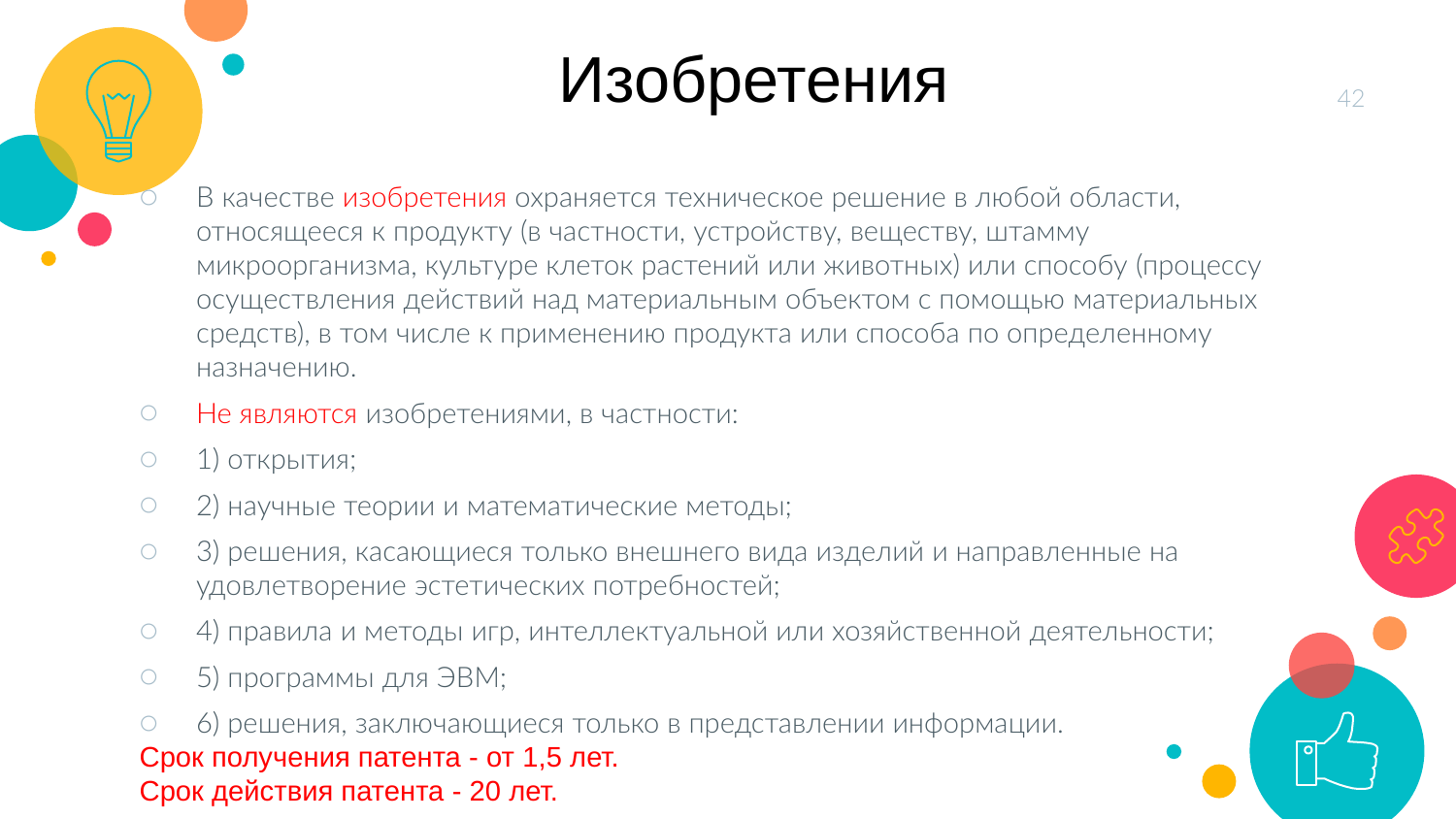

Изобретения
42
В качестве изобретения охраняется техническое решение в любой области, относящееся к продукту (в частности, устройству, веществу, штамму микроорганизма, культуре клеток растений или животных) или способу (процессу осуществления действий над материальным объектом с помощью материальных средств), в том числе к применению продукта или способа по определенному назначению.
Не являются изобретениями, в частности:
1) открытия;
2) научные теории и математические методы;
3) решения, касающиеся только внешнего вида изделий и направленные на удовлетворение эстетических потребностей;
4) правила и методы игр, интеллектуальной или хозяйственной деятельности;
5) программы для ЭВМ;
6) решения, заключающиеся только в представлении информации.
Срок получения патента - от 1,5 лет.
Срок действия патента - 20 лет.